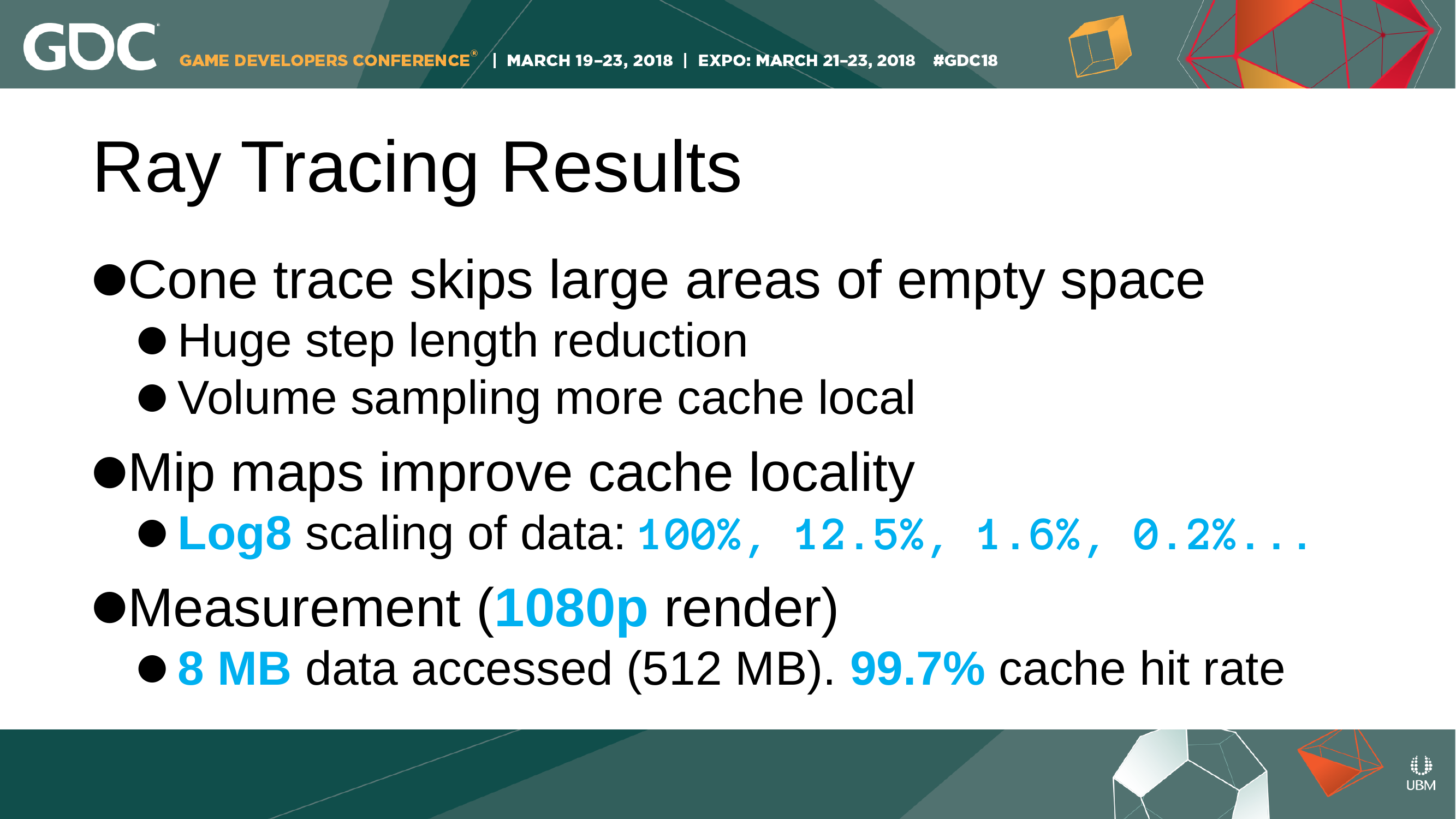

Ray Tracing Results
Cone trace skips large areas of empty space
Huge step length reduction
Volume sampling more cache local
Mip maps improve cache locality
Log8 scaling of data: 100%, 12.5%, 1.6%, 0.2%...
Measurement (1080p render)
8 MB data accessed (512 MB). 99.7% cache hit rate